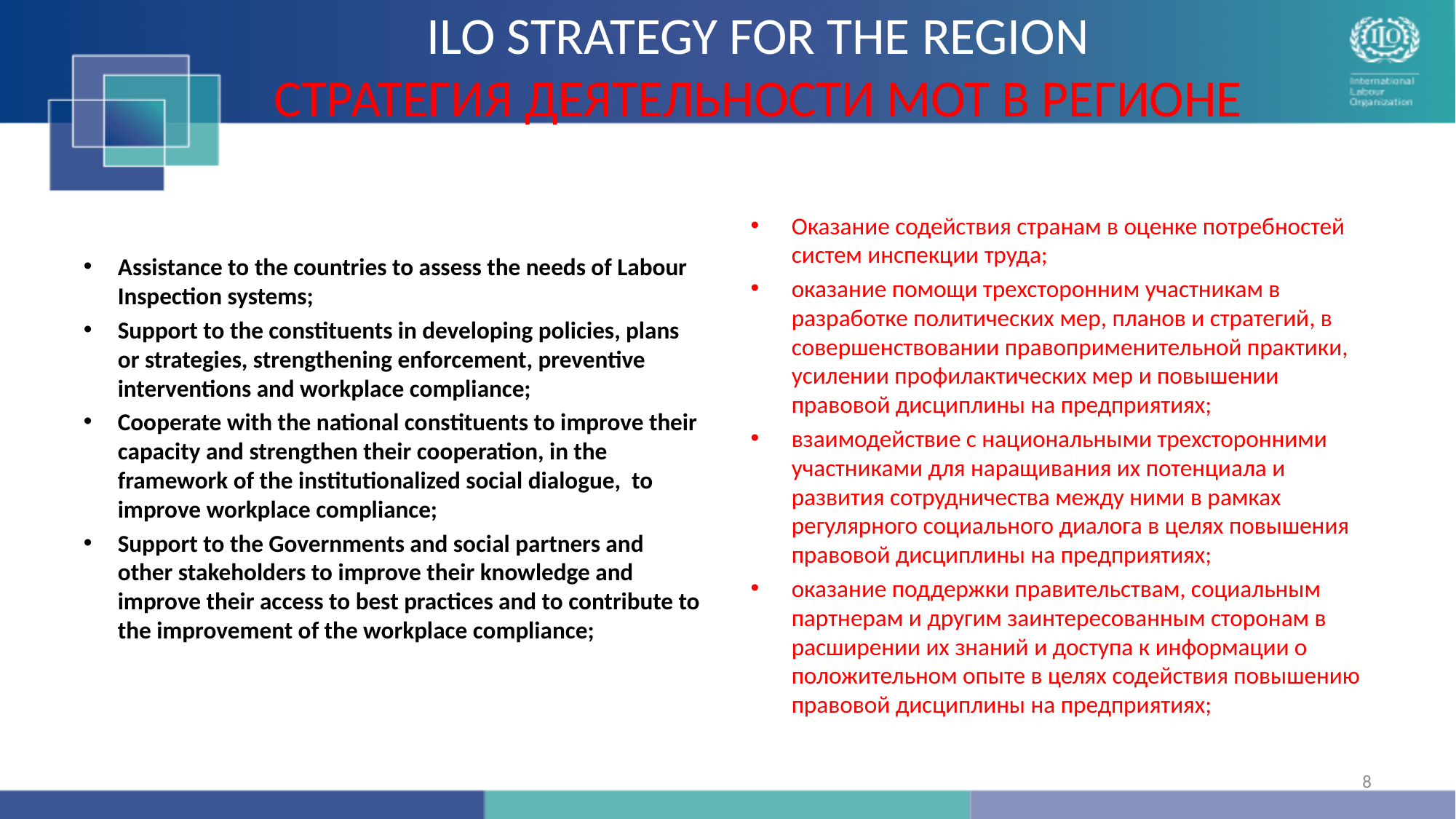

# ILO STRATEGY FOR THE REGION СТРАТЕГИЯ ДЕЯТЕЛЬНОСТИ МОТ В РЕГИОНЕ
Assistance to the countries to assess the needs of Labour Inspection systems;
Support to the constituents in developing policies, plans or strategies, strengthening enforcement, preventive interventions and workplace compliance;
Cooperate with the national constituents to improve their capacity and strengthen their cooperation, in the framework of the institutionalized social dialogue,  to improve workplace compliance;
Support to the Governments and social partners and other stakeholders to improve their knowledge and improve their access to best practices and to contribute to the improvement of the workplace compliance;
Оказание содействия странам в оценке потребностей систем инспекции труда;
оказание помощи трехсторонним участникам в разработке политических мер, планов и стратегий, в совершенствовании правоприменительной практики, усилении профилактических мер и повышении правовой дисциплины на предприятиях;
взаимодействие с национальными трехсторонними участниками для наращивания их потенциала и развития сотрудничества между ними в рамках регулярного социального диалога в целях повышения правовой дисциплины на предприятиях;
оказание поддержки правительствам, социальным партнерам и другим заинтересованным сторонам в расширении их знаний и доступа к информации о положительном опыте в целях содействия повышению правовой дисциплины на предприятиях;
8